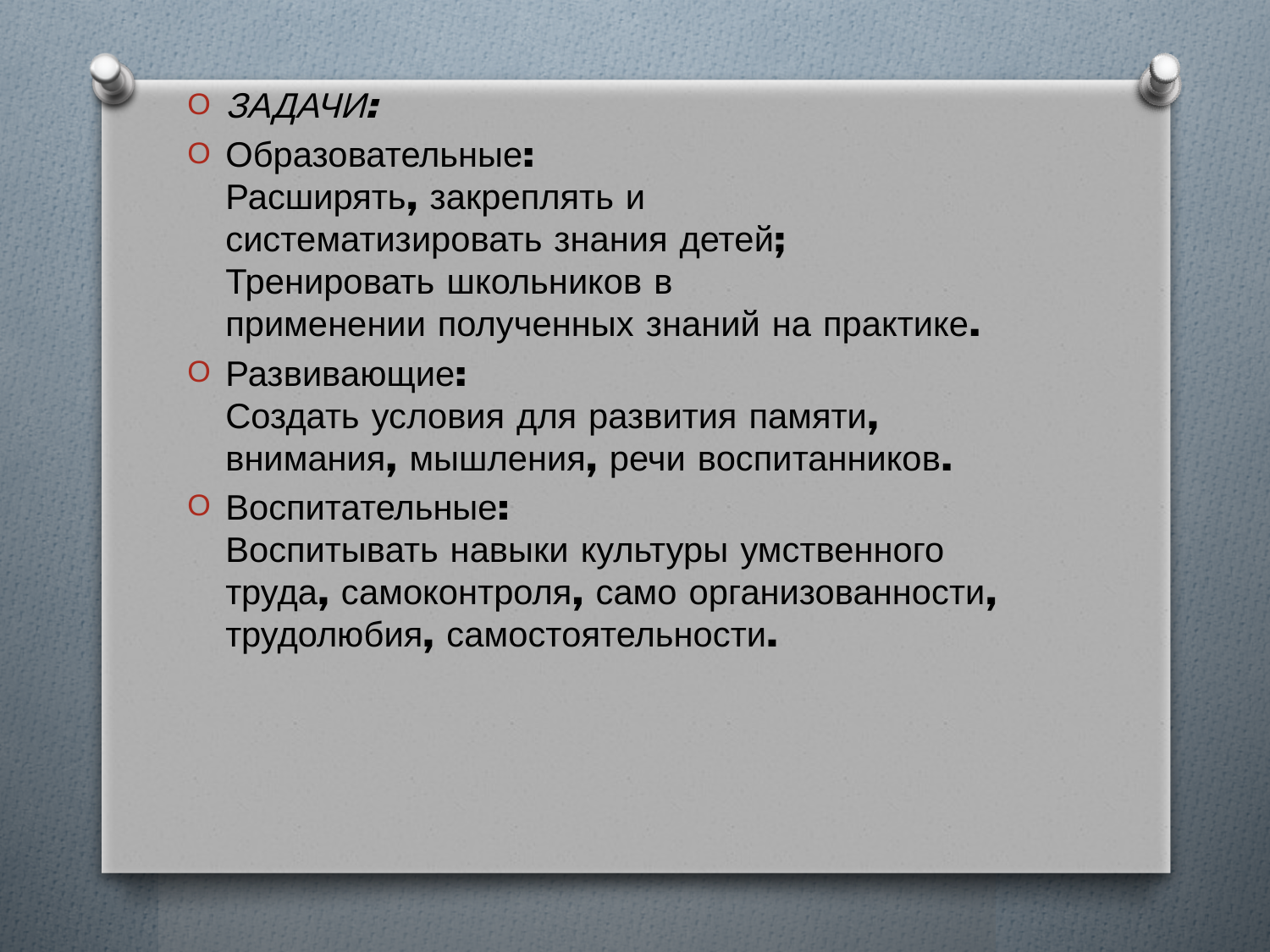

ЗАДАЧИ:
Образовательные:
Расширять, закреплять и систематизировать знания детей;
Тренировать школьников в применении полученных знаний на практике.
Развивающие:
Создать условия для развития памяти, внимания, мышления, речи воспитанников.
Воспитательные:
Воспитывать навыки культуры умственного труда, самоконтроля, само организованности, трудолюбия, самостоятельности.
#